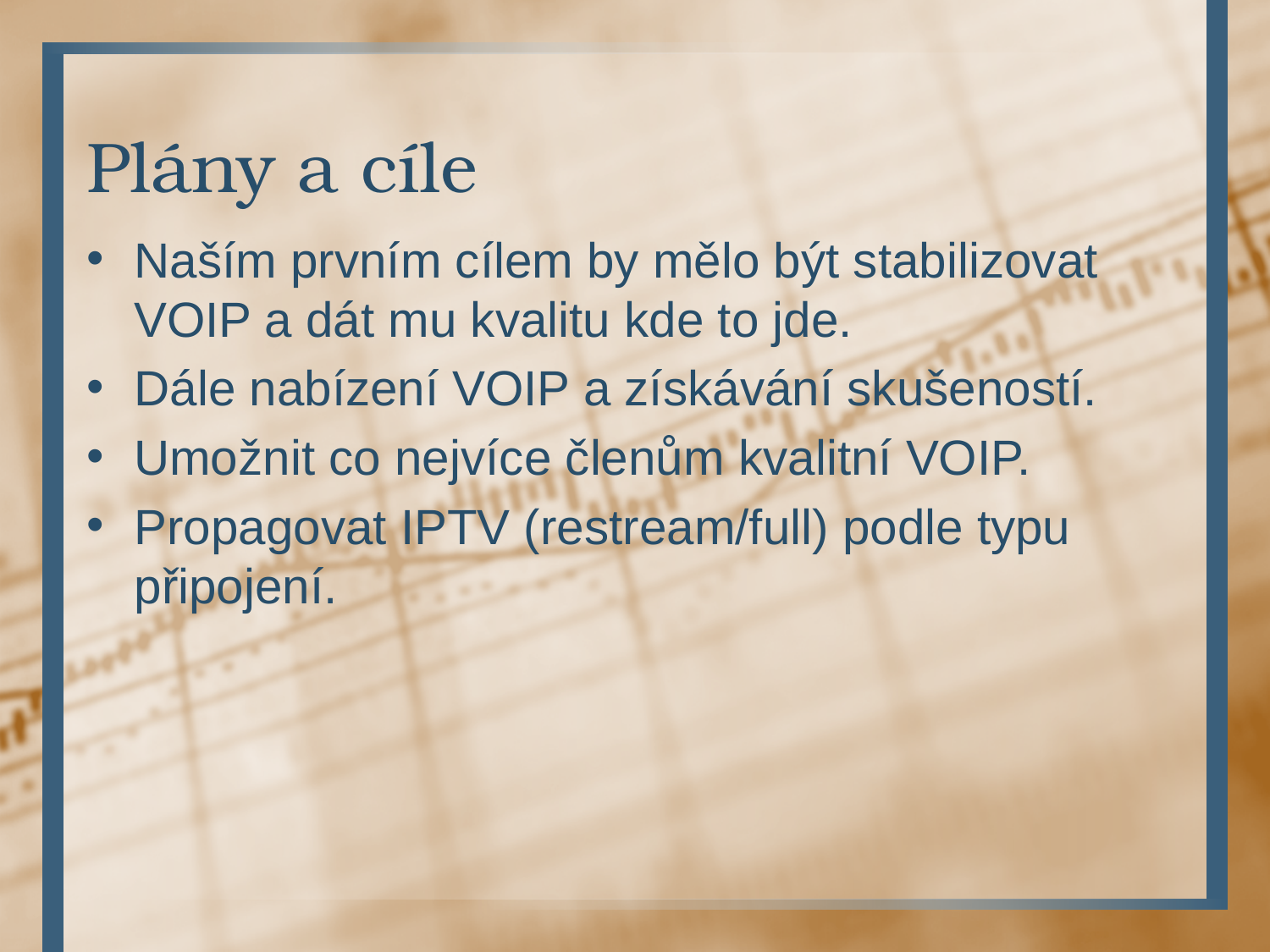

# Plány a cíle
Naším prvním cílem by mělo být stabilizovat VOIP a dát mu kvalitu kde to jde.
Dále nabízení VOIP a získávání skušeností.
Umožnit co nejvíce členům kvalitní VOIP.
Propagovat IPTV (restream/full) podle typu připojení.